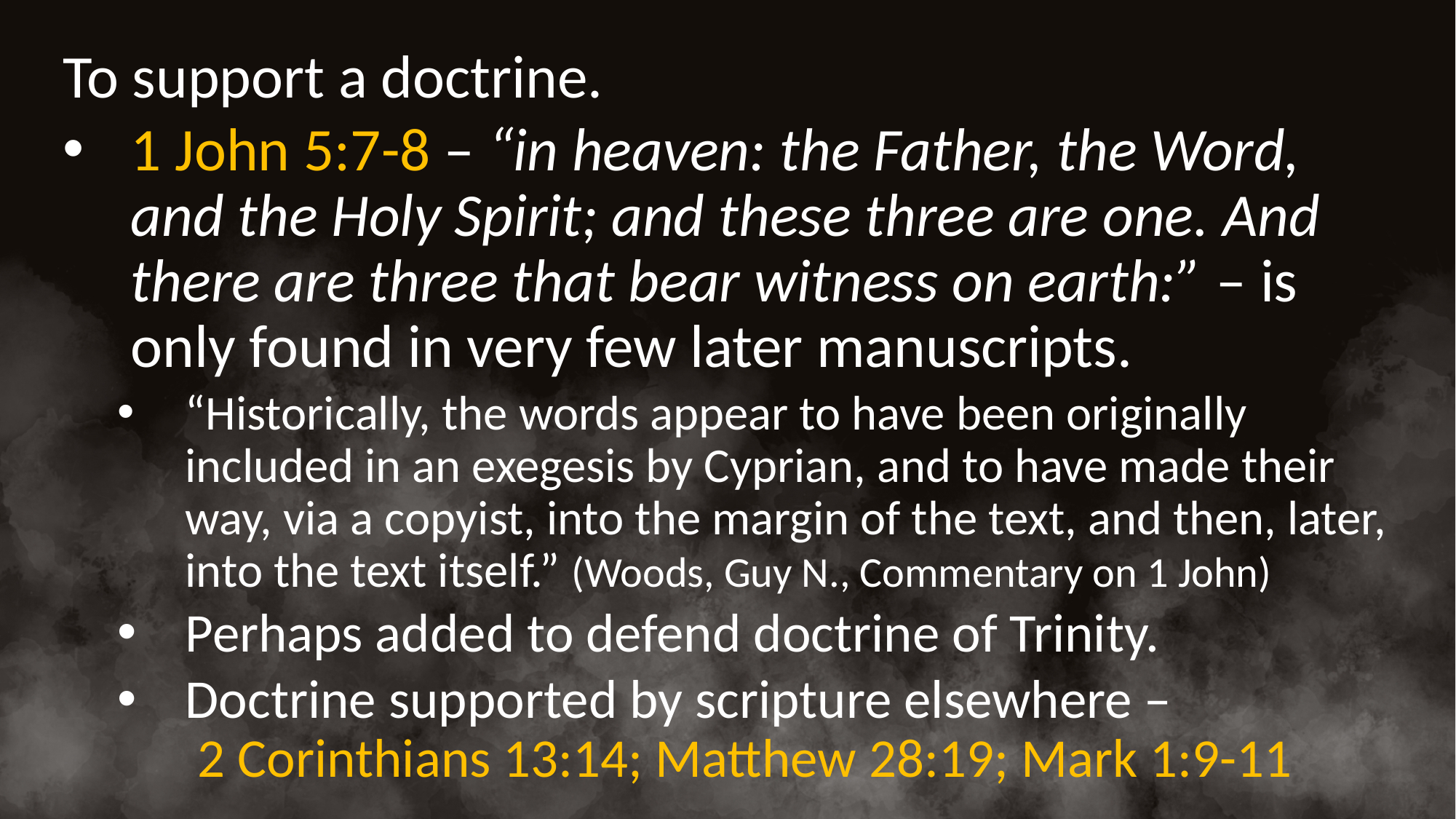

To support a doctrine.
1 John 5:7-8 – “in heaven: the Father, the Word, and the Holy Spirit; and these three are one. And there are three that bear witness on earth:” – is only found in very few later manuscripts.
“Historically, the words appear to have been originally included in an exegesis by Cyprian, and to have made their way, via a copyist, into the margin of the text, and then, later, into the text itself.” (Woods, Guy N., Commentary on 1 John)
Perhaps added to defend doctrine of Trinity.
Doctrine supported by scripture elsewhere –                   2 Corinthians 13:14; Matthew 28:19; Mark 1:9-11